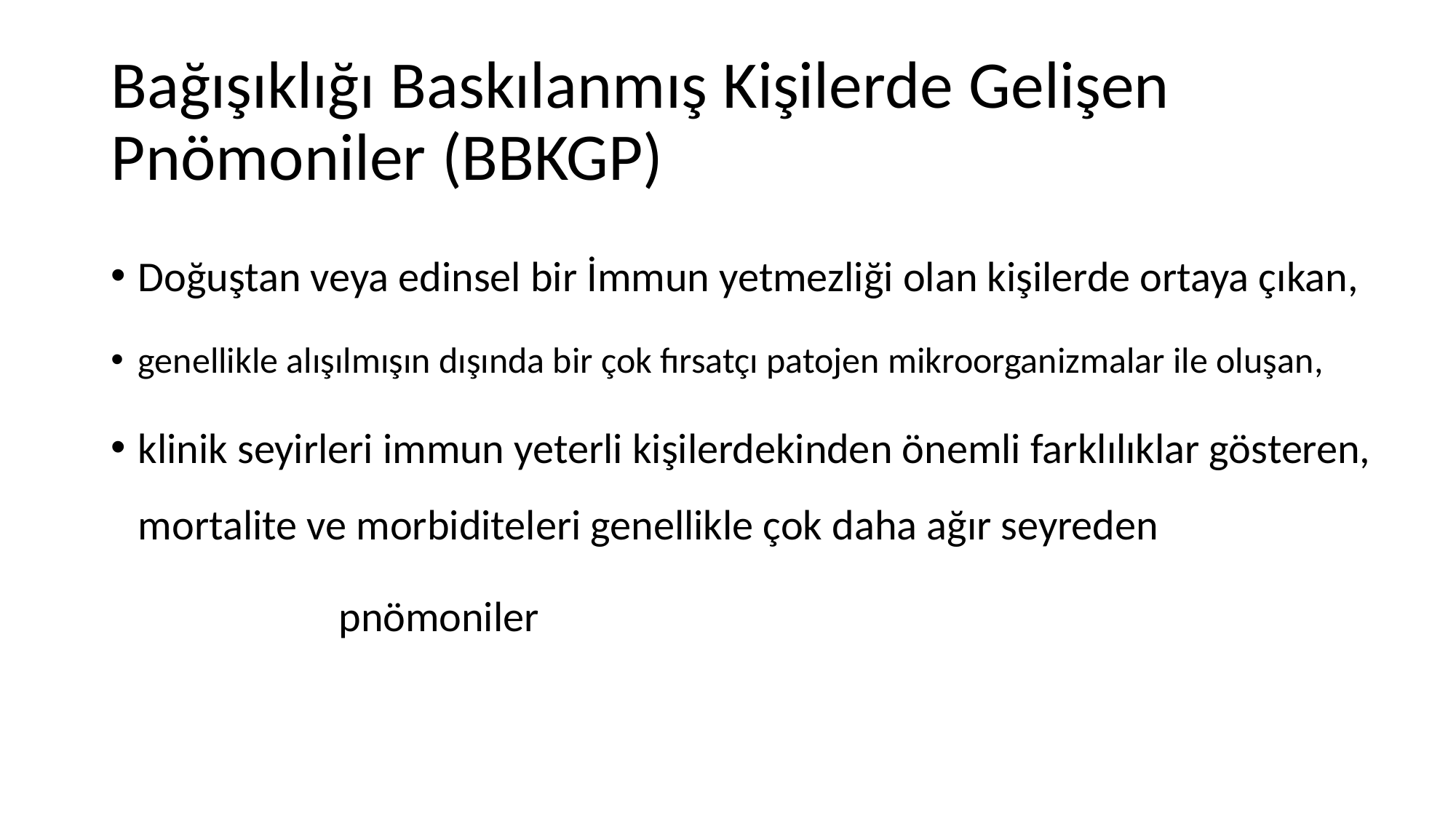

# Bağışıklığı Baskılanmış Kişilerde Gelişen Pnömoniler (BBKGP)
Doğuştan veya edinsel bir İmmun yetmezliği olan kişilerde ortaya çıkan,
genellikle alışılmışın dışında bir çok fırsatçı patojen mikroorganizmalar ile oluşan,
klinik seyirleri immun yeterli kişilerdekinden önemli farklılıklar gösteren, mortalite ve morbiditeleri genellikle çok daha ağır seyreden
		 pnömoniler